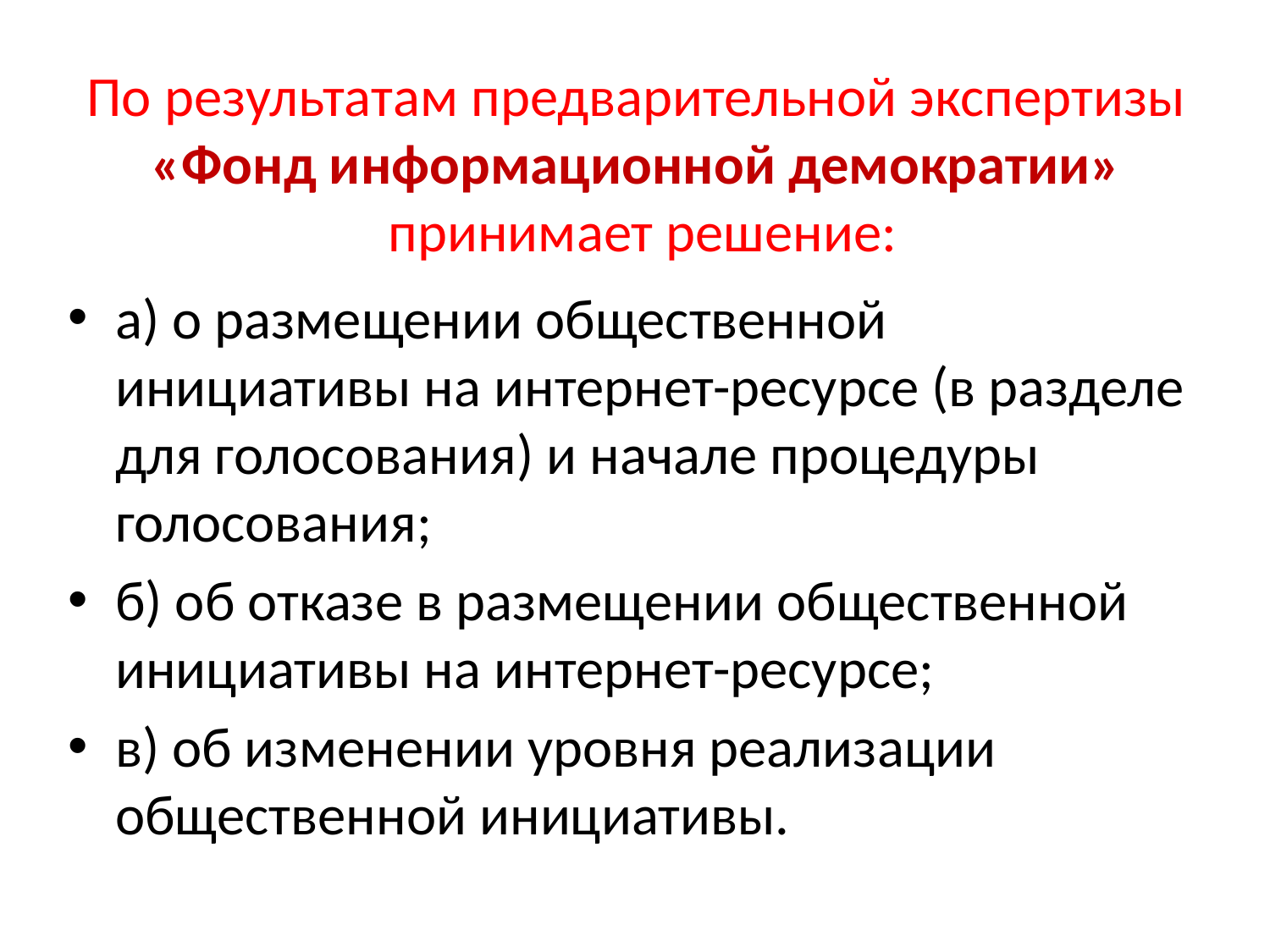

# По результатам предварительной экспертизы «Фонд информационной демократии» принимает решение:
а) о размещении общественной инициативы на интернет-ресурсе (в разделе для голосования) и начале процедуры голосования;
б) об отказе в размещении общественной инициативы на интернет-ресурсе;
в) об изменении уровня реализации общественной инициативы.